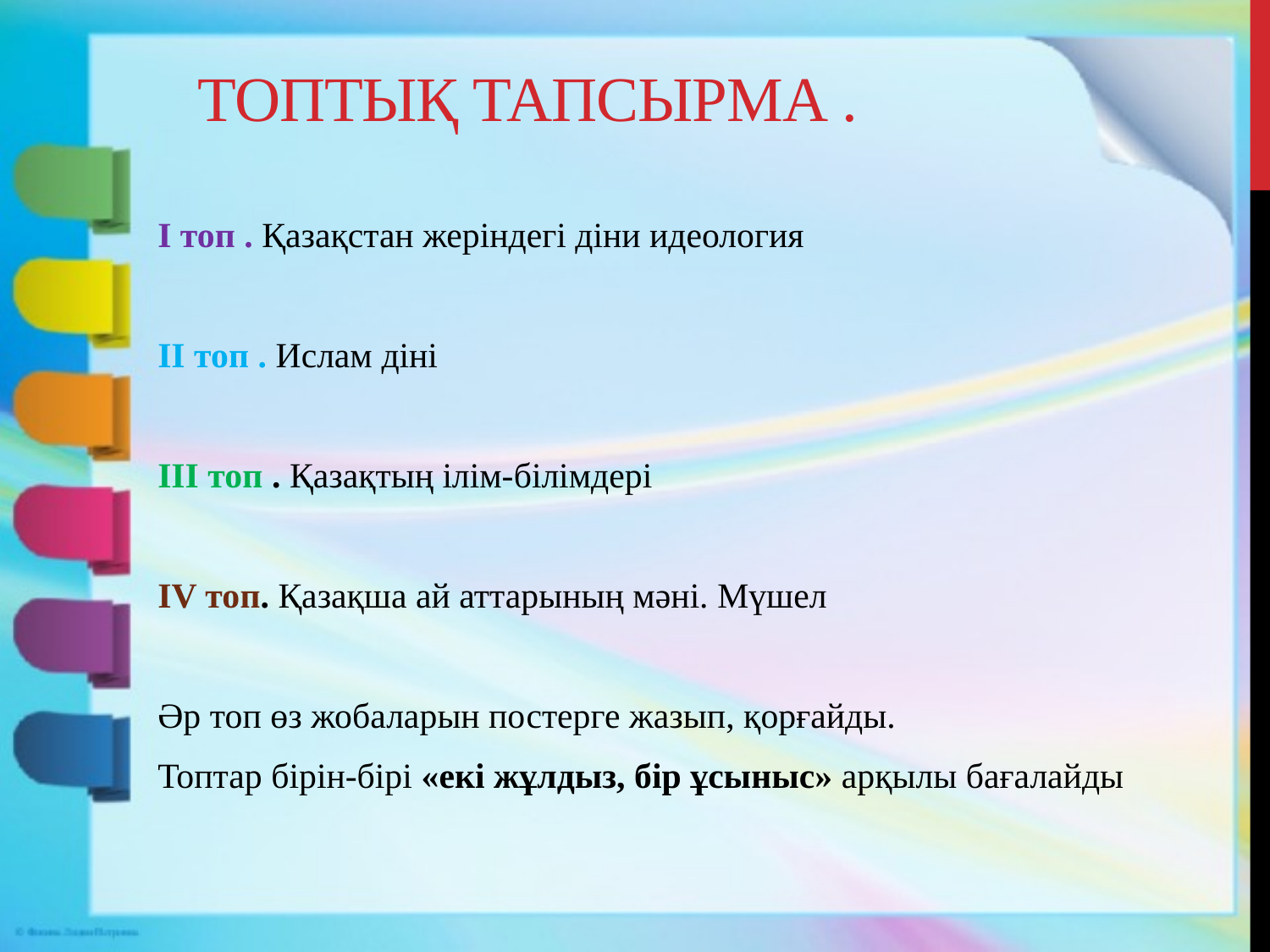

# Топтық тапсырма .
І топ . Қазақстан жеріндегі діни идеология

ІІ топ . Ислам діні

ІІІ топ . Қазақтың ілім-білімдері

ІV топ. Қазақша ай аттарының мәнi. Мүшел

Әр топ өз жобаларын постерге жазып, қорғайды.
Топтар бірін-бірі «екі жұлдыз, бір ұсыныс» арқылы бағалайды